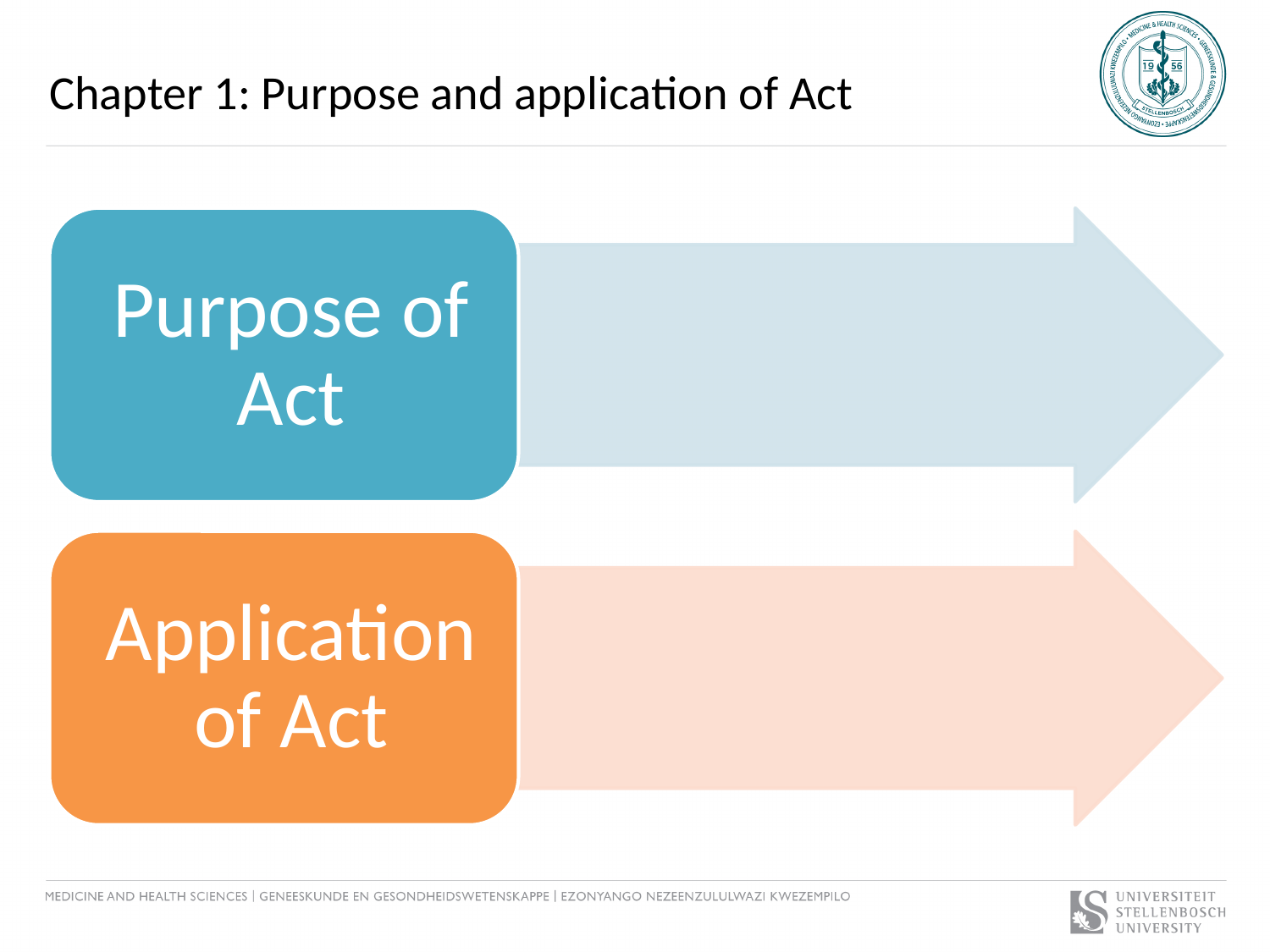

# Chapter 1: Purpose and application of Act
Purpose of Act
Application of Act